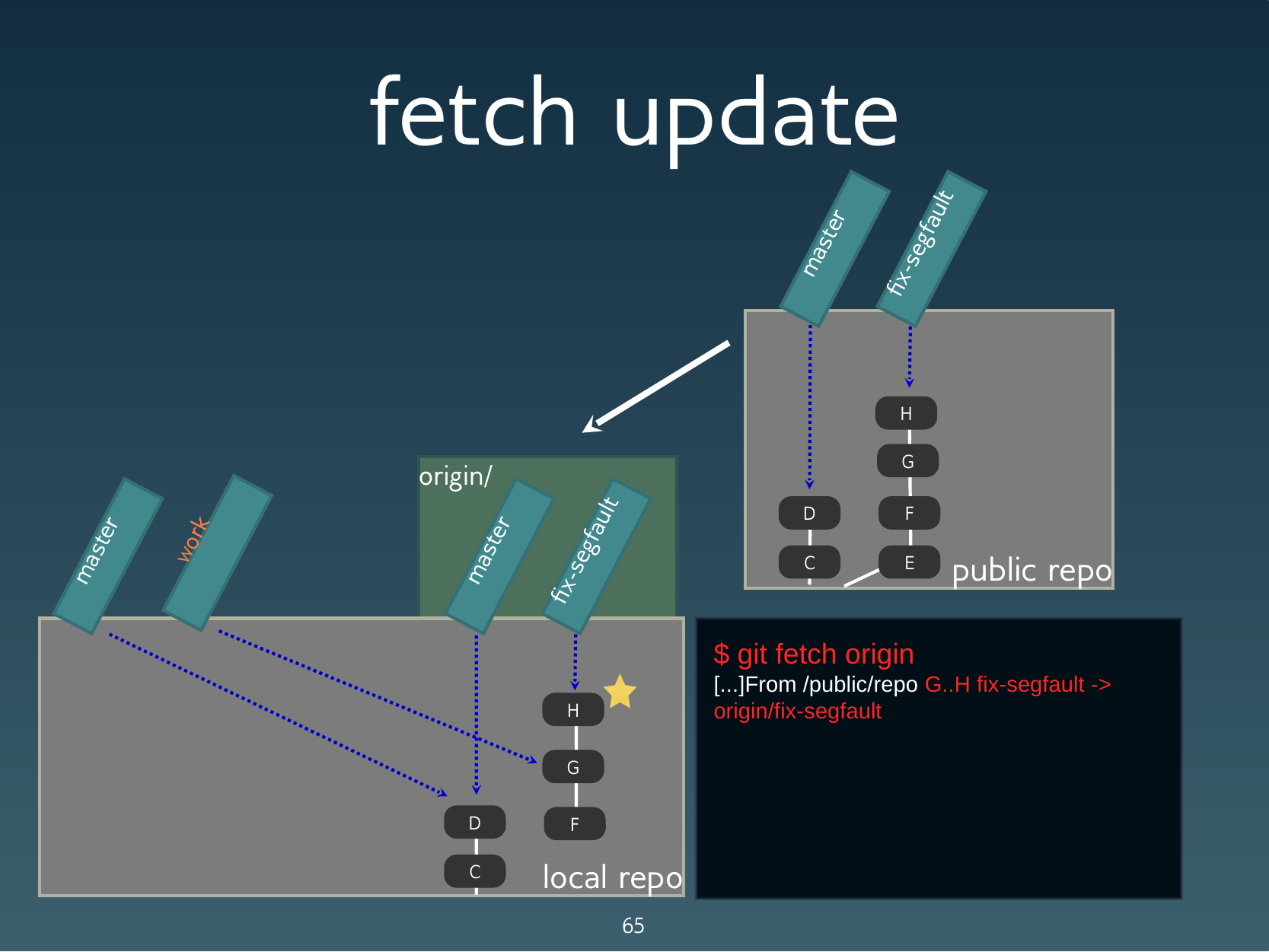

# fetch update
master

fix-segfault

public repo

H

G
origin/
D
F

work

master

master

fix-segfault

C
E

local repo
$ git fetch origin
[...]From /public/repo G..H fix-segfault -> origin/fix-segfault

H

G
D
F

C
65